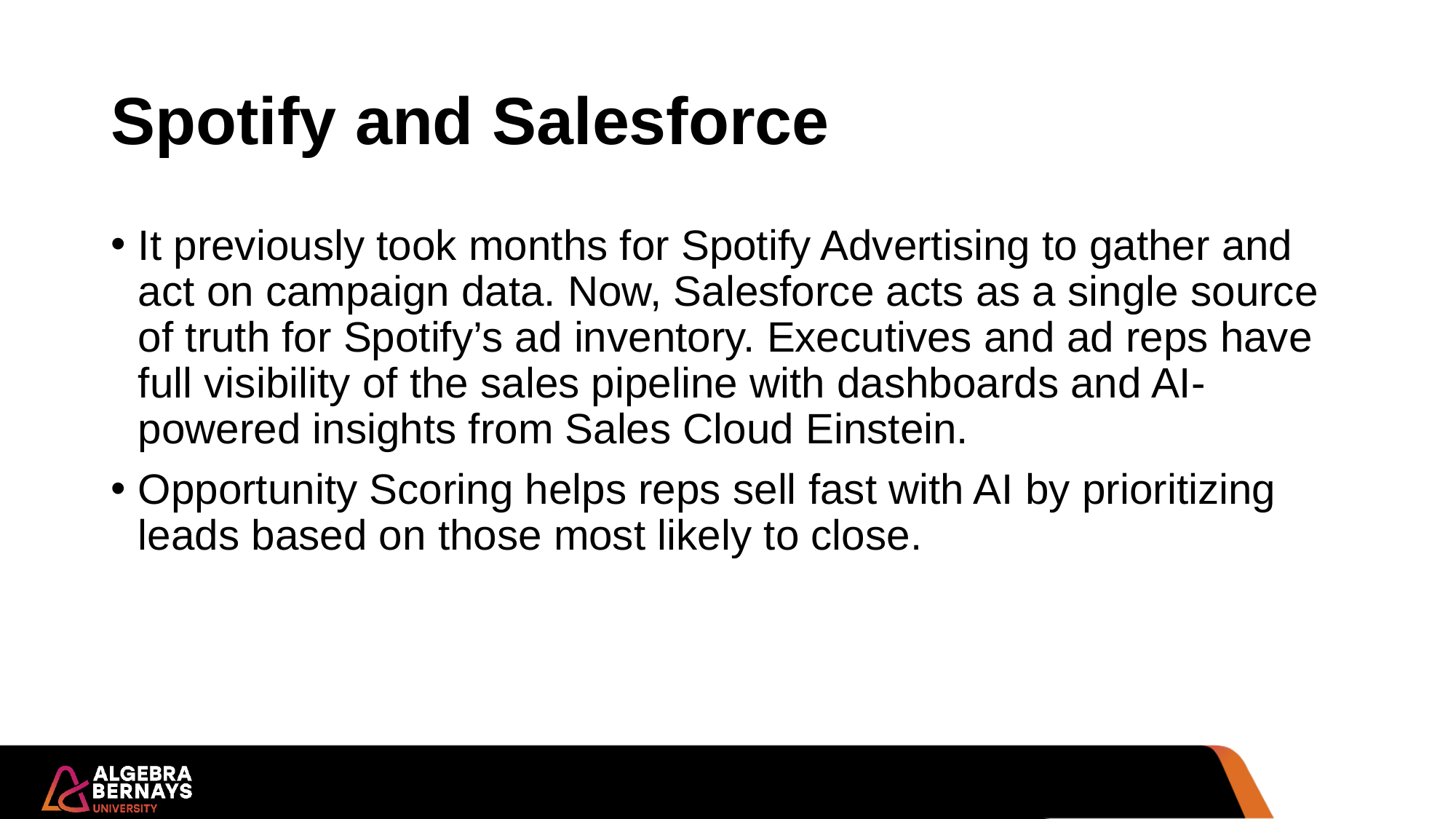

# Spotify and Salesforce
It previously took months for Spotify Advertising to gather and act on campaign data. Now, Salesforce acts as a single source of truth for Spotify’s ad inventory. Executives and ad reps have full visibility of the sales pipeline with dashboards and AI-powered insights from Sales Cloud Einstein.
Opportunity Scoring helps reps sell fast with AI by prioritizing leads based on those most likely to close.